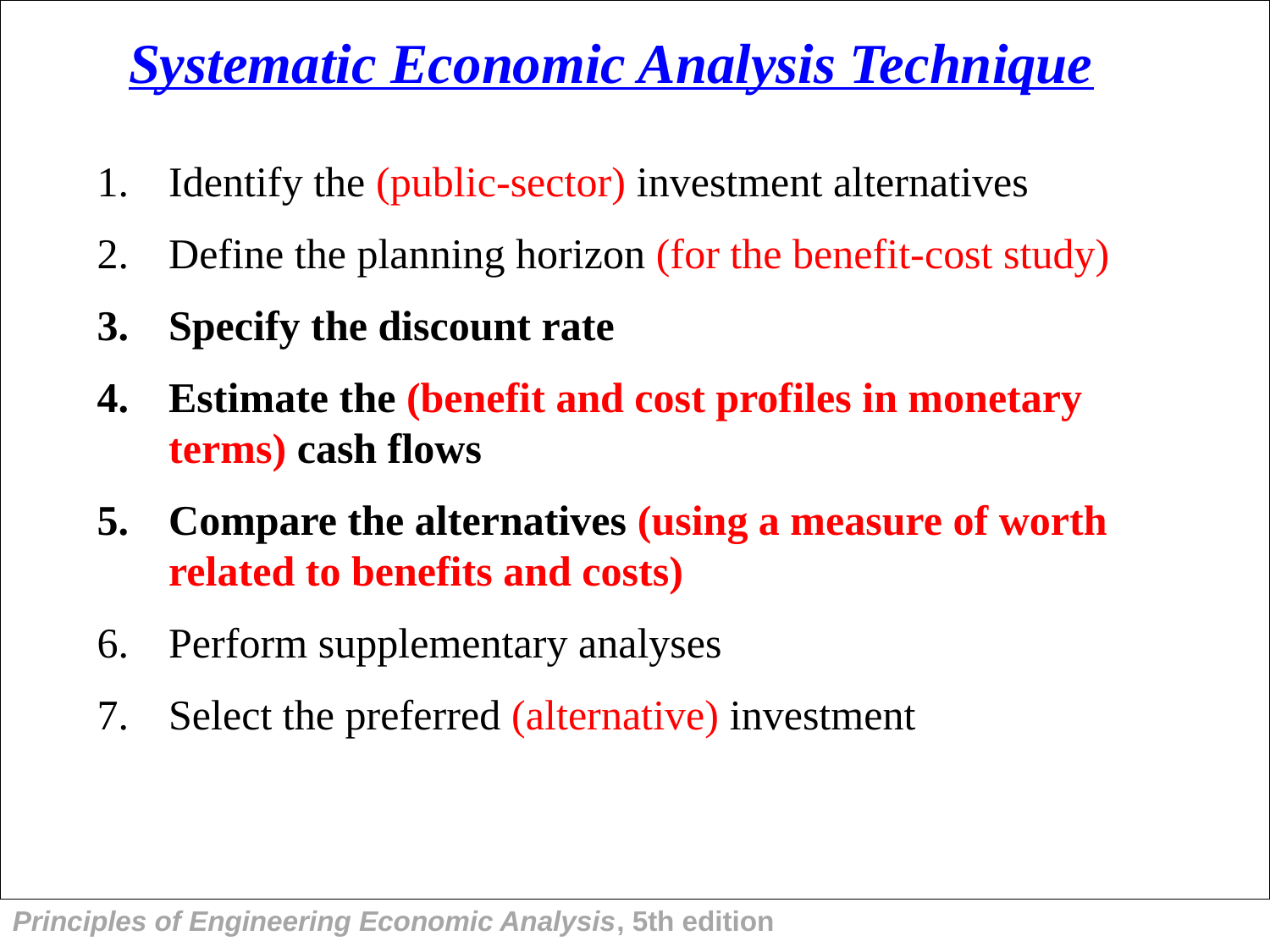

Systematic Economic Analysis Technique
Identify the (public-sector) investment alternatives
Define the planning horizon (for the benefit-cost study)
Specify the discount rate
Estimate the (benefit and cost profiles in monetary terms) cash flows
Compare the alternatives (using a measure of worth related to benefits and costs)
Perform supplementary analyses
Select the preferred (alternative) investment